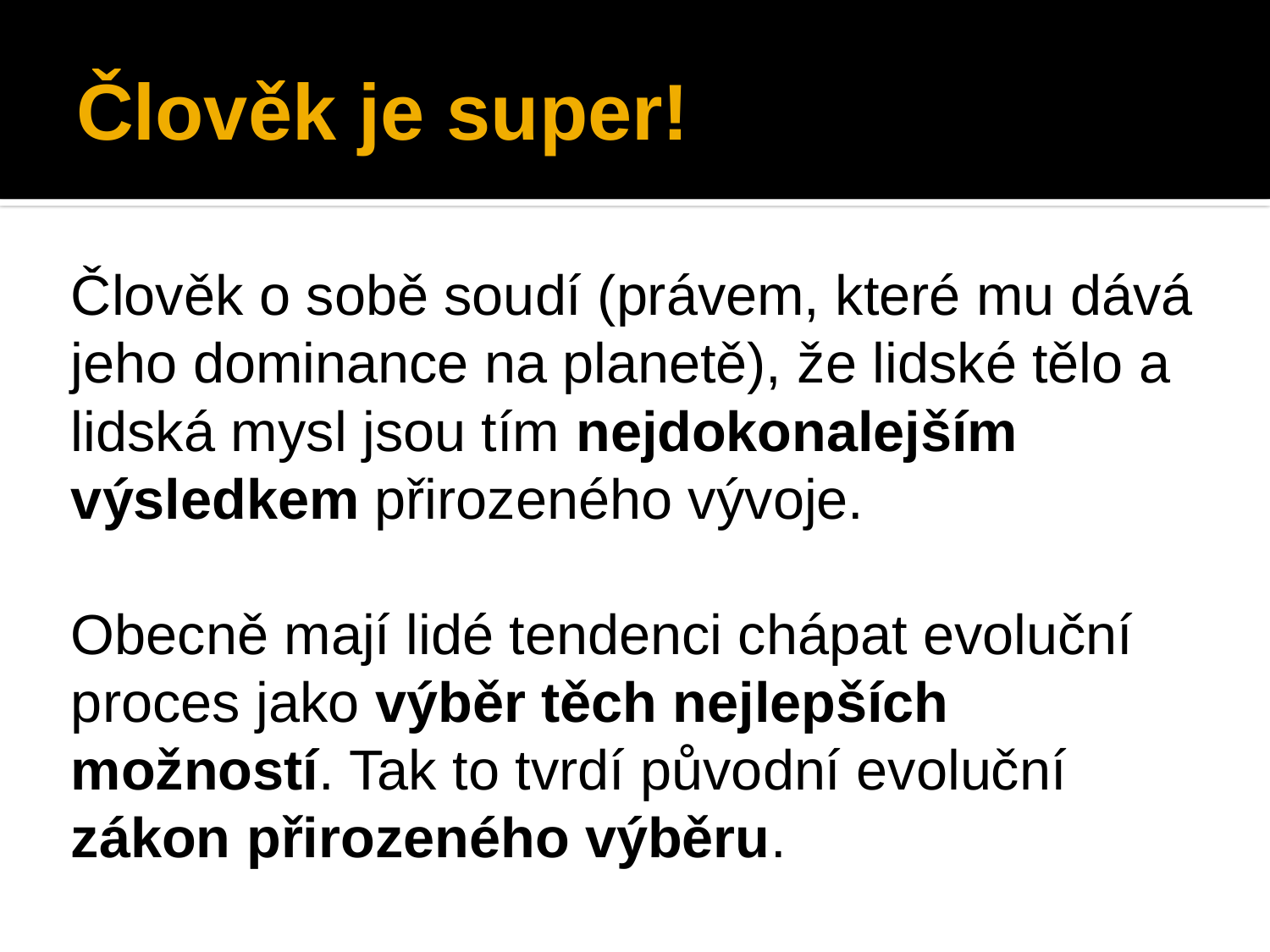

# Člověk je super!
Člověk o sobě soudí (právem, které mu dává jeho dominance na planetě), že lidské tělo a lidská mysl jsou tím nejdokonalejším výsledkem přirozeného vývoje.

Obecně mají lidé tendenci chápat evoluční proces jako výběr těch nejlepších možností. Tak to tvrdí původní evoluční zákon přirozeného výběru.